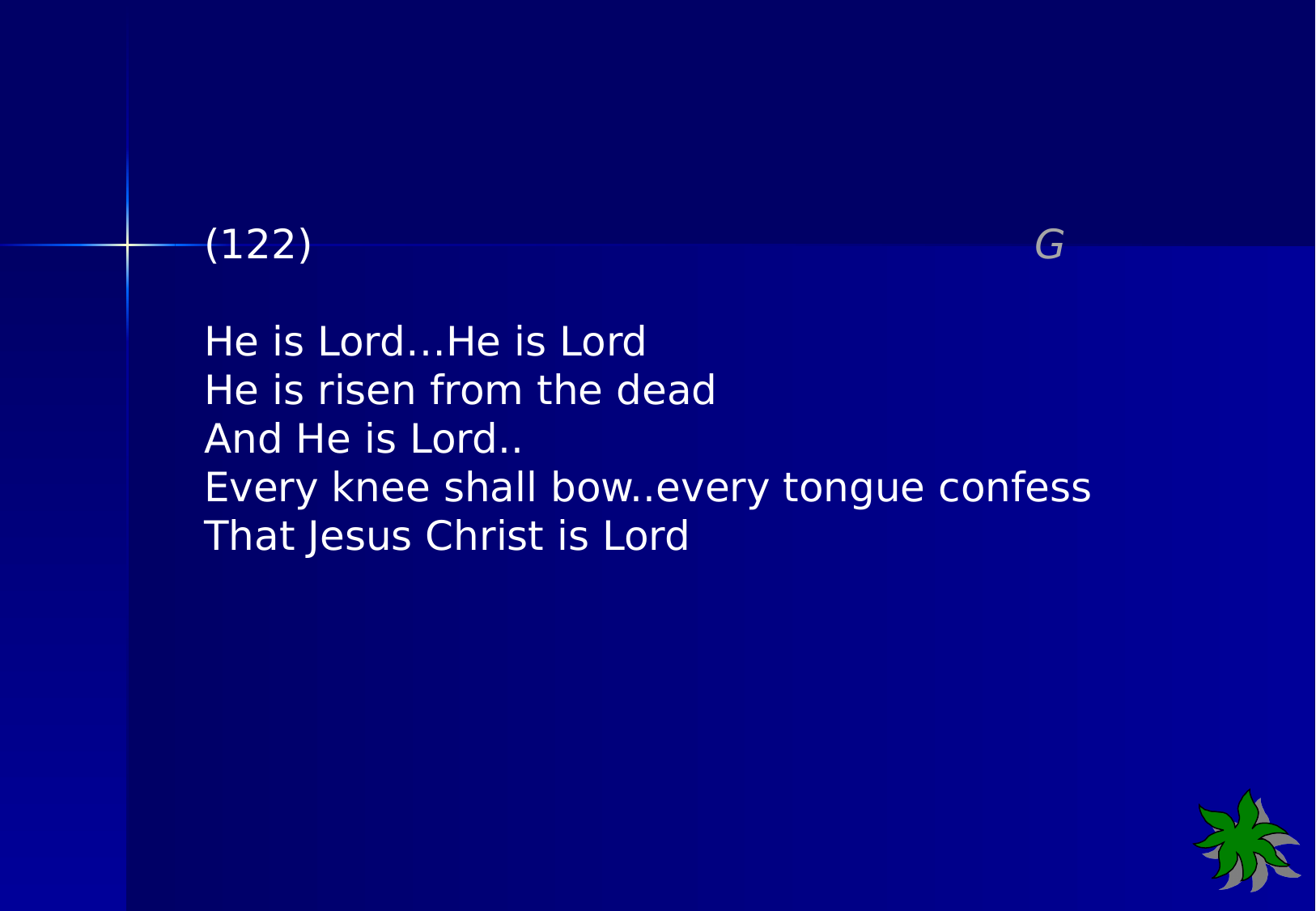

(122)			                                    G

He is Lord…He is Lord
He is risen from the dead
And He is Lord..
Every knee shall bow..every tongue confess
That Jesus Christ is Lord